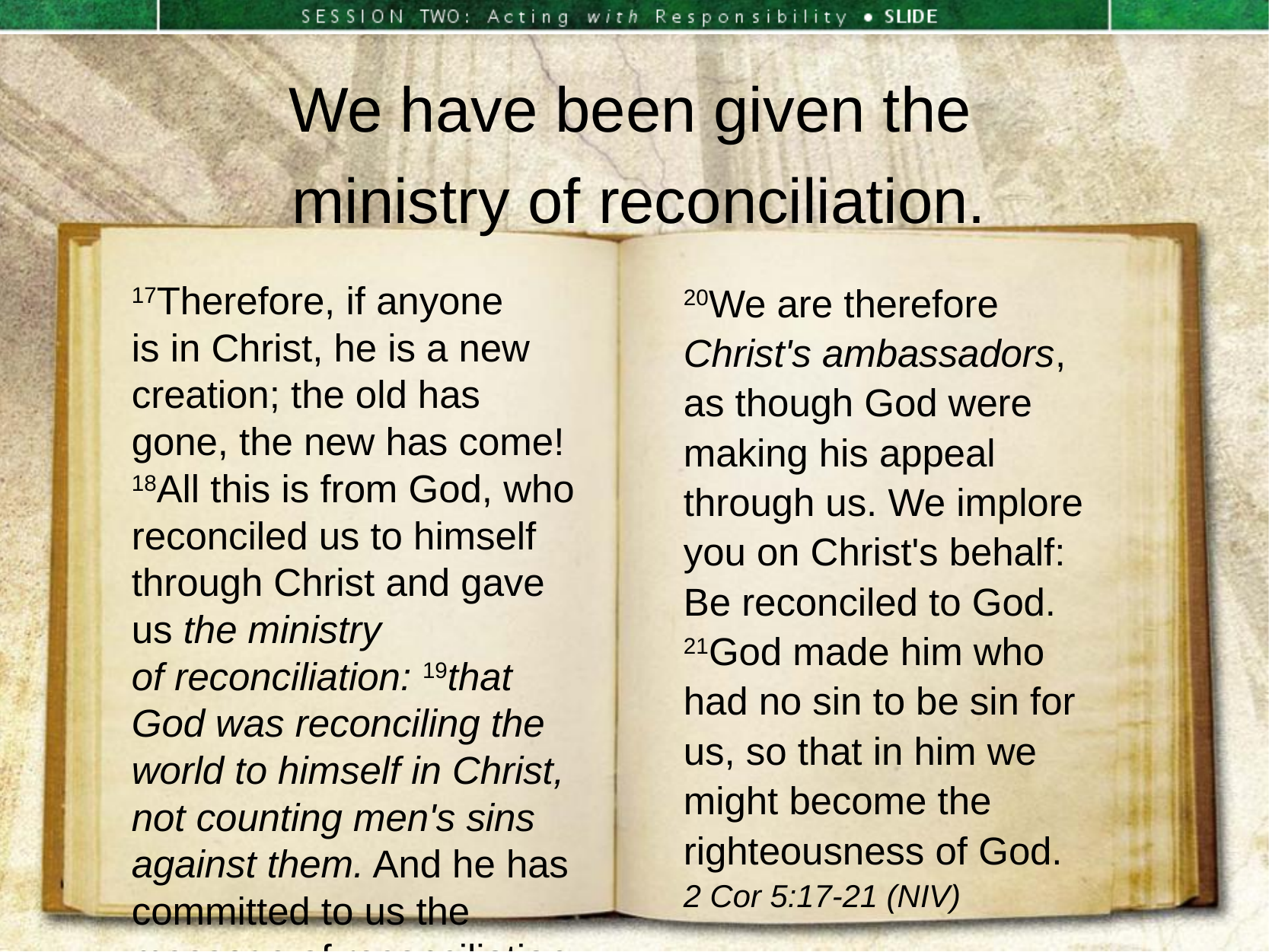

We have been given the
ministry of reconciliation.
17Therefore, if anyone
is in Christ, he is a new creation; the old has
gone, the new has come!
18All this is from God, who reconciled us to himself through Christ and gave us the ministry
of reconciliation: 19that God was reconciling the world to himself in Christ, not counting men's sins against them. And he has committed to us the message of reconciliation.
20We are therefore Christ's ambassadors, as though God were making his appeal through us. We implore you on Christ's behalf: Be reconciled to God.
21God made him who had no sin to be sin for us, so that in him we might become the righteousness of God.
2 Cor 5:17-21 (NIV)